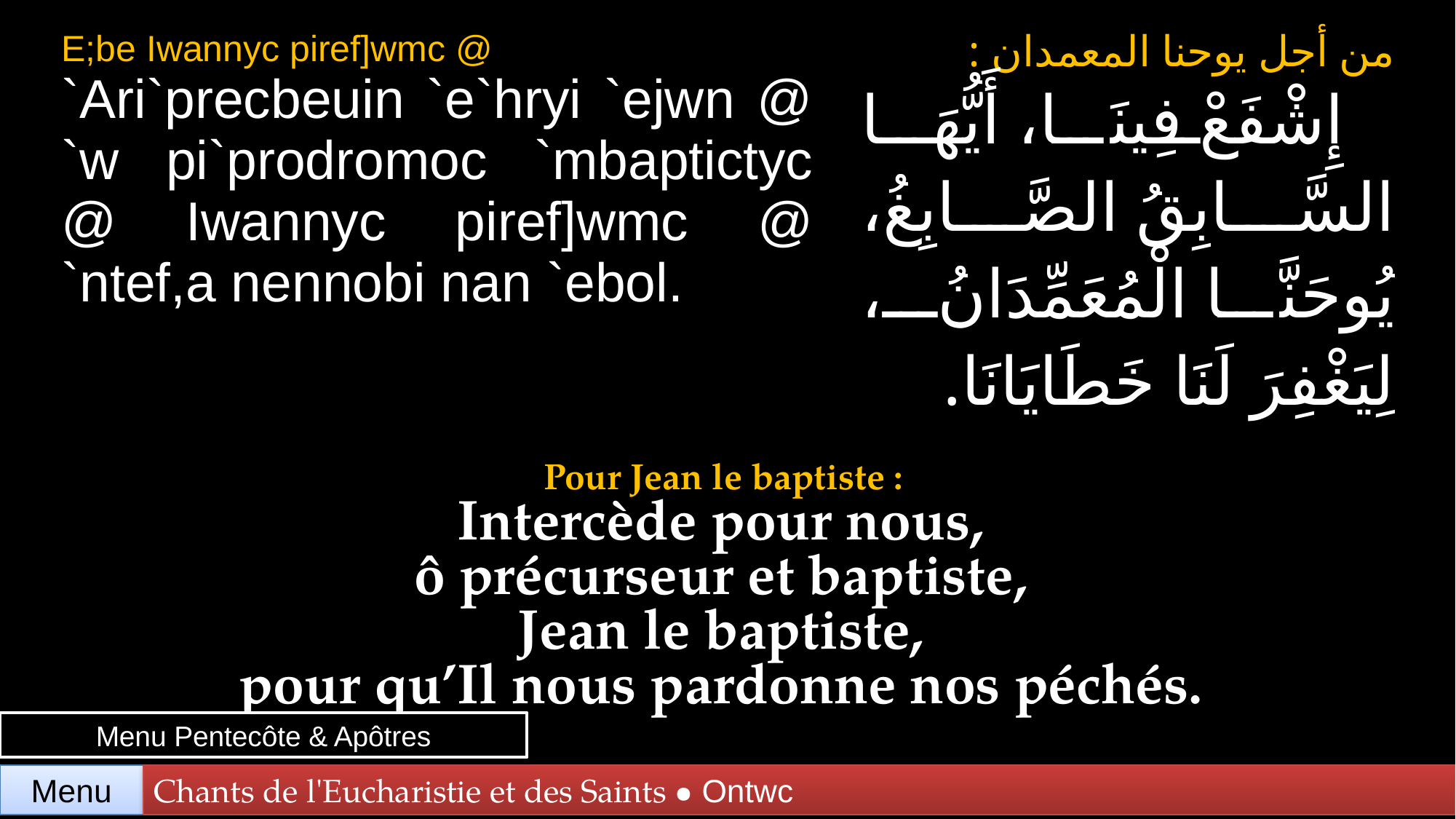

| E;be Iwannyc piref]wmc @ `Ari`precbeuin `e`hryi `ejwn @ `w pi`prodromoc `mbaptictyc @ Iwannyc piref]wmc @ `ntef,a nennobi nan `ebol. |  | من أجل يوحنا المعمدان : إِشْفَعْ فِينَا، أَيُّهَا السَّابِقُ الصَّابِغُ، يُوحَنَّا الْمُعَمِّدَانُ، لِيَغْفِرَ لَنَا خَطَايَانَا. |
| --- | --- | --- |
|  |  |  |
| Pour Jean le baptiste : Intercède pour nous, ô précurseur et baptiste, Jean le baptiste, pour qu’Il nous pardonne nos péchés. |  |  |
Menu Pentecôte & Apôtres
Chants de l'Eucharistie et des Saints • Ontwc
Menu